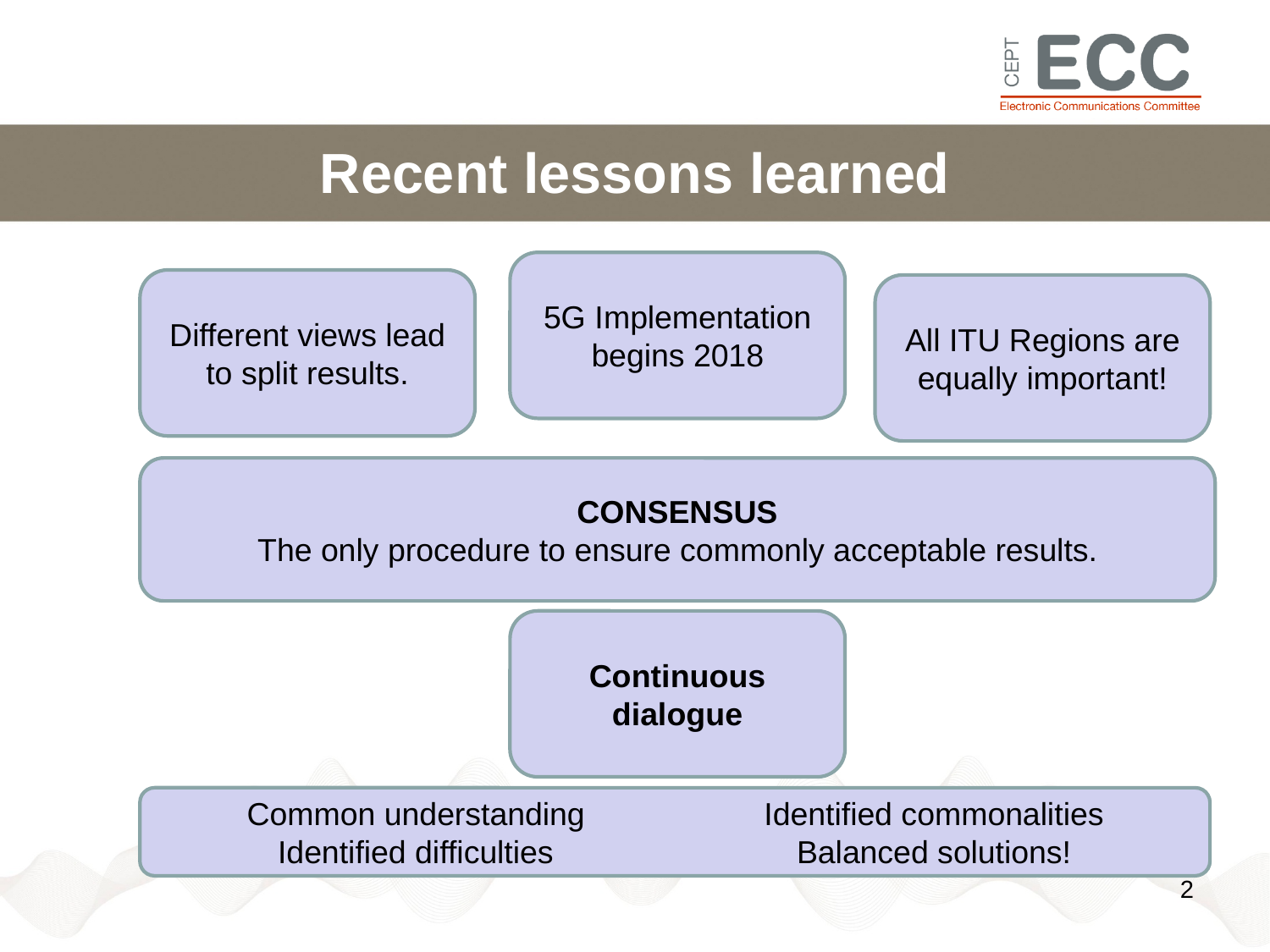

# Recent lessons learned

5G Implementation begins 2018
Different views lead to split results.
All ITU Regions are equally important!
CONSENSUS
The only procedure to ensure commonly acceptable results.
Continuous dialogue
Common understanding
Identified difficulties
Identified commonalities
Balanced solutions!
2